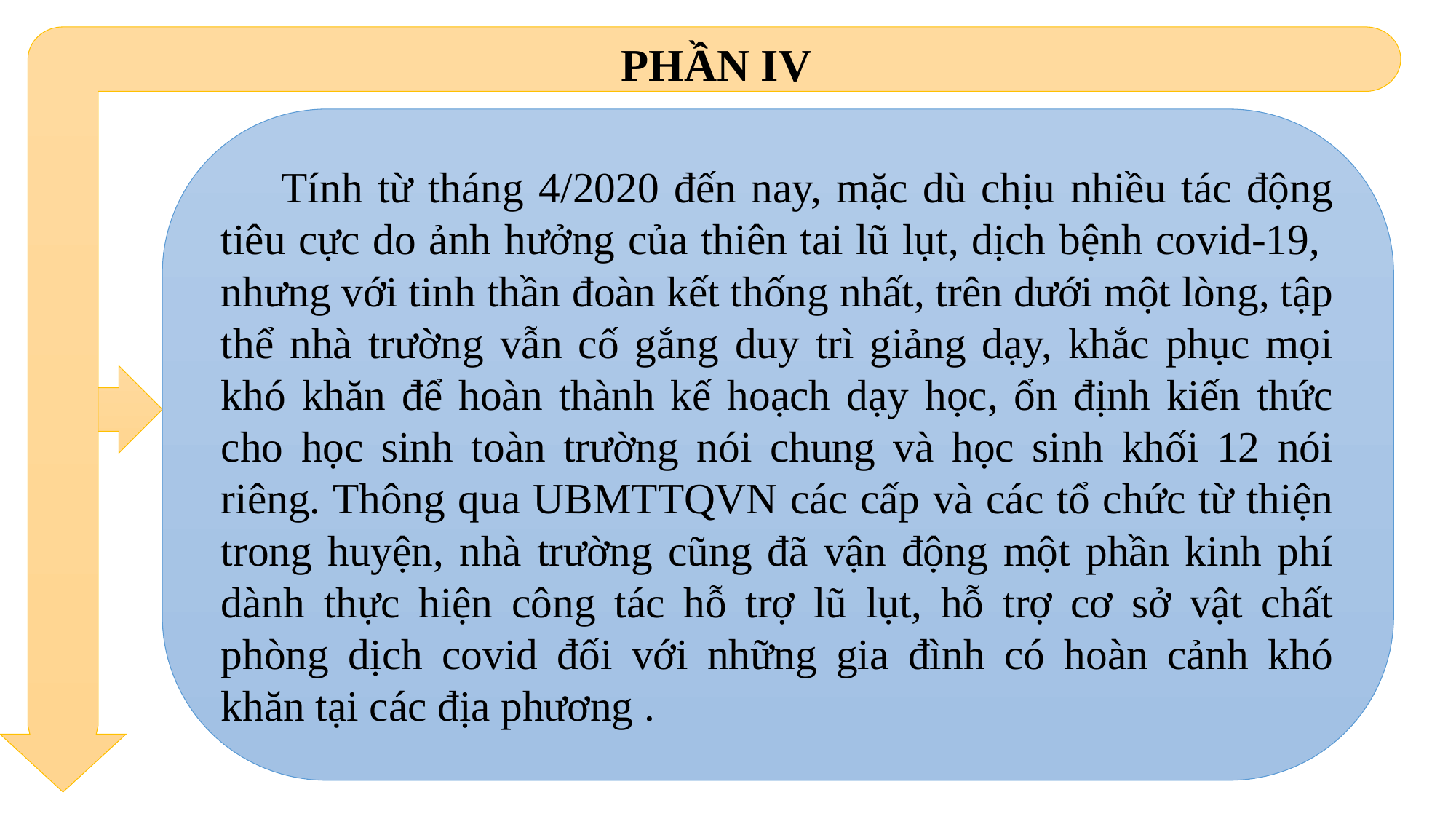

PHẦN IV
    Tính từ tháng 4/2020 đến nay, mặc dù chịu nhiều tác động tiêu cực do ảnh hưởng của thiên tai lũ lụt, dịch bệnh covid-19,  nhưng với tinh thần đoàn kết thống nhất, trên dưới một lòng, tập thể nhà trường vẫn cố gắng duy trì giảng dạy, khắc phục mọi khó khăn để hoàn thành kế hoạch dạy học, ổn định kiến thức cho học sinh toàn trường nói chung và học sinh khối 12 nói riêng. Thông qua UBMTTQVN các cấp và các tổ chức từ thiện trong huyện, nhà trường cũng đã vận động một phần kinh phí dành thực hiện công tác hỗ trợ lũ lụt, hỗ trợ cơ sở vật chất phòng dịch covid đối với những gia đình có hoàn cảnh khó khăn tại các địa phương .